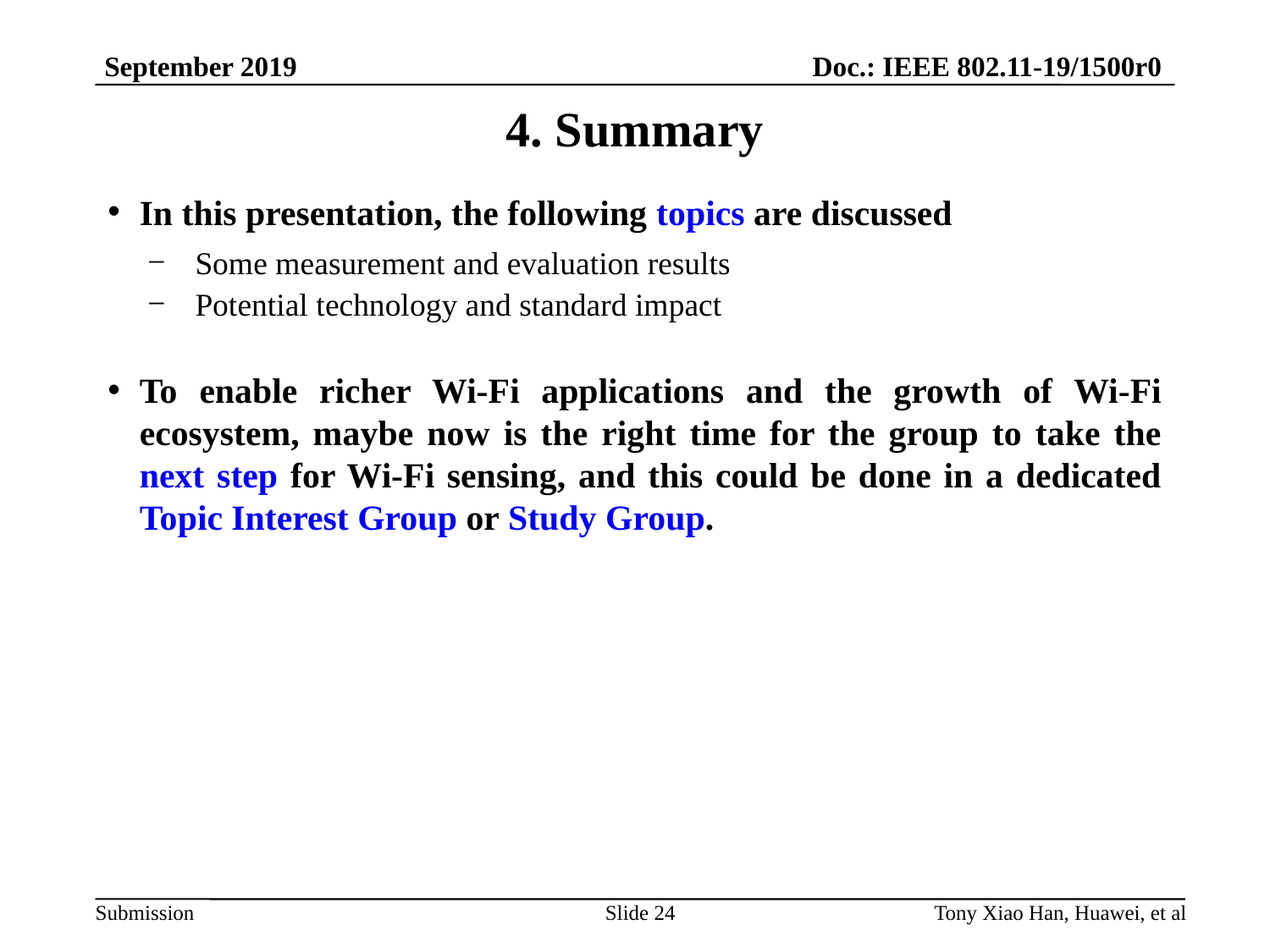

# 4. Summary
In this presentation, the following topics are discussed
Some measurement and evaluation results
Potential technology and standard impact

To enable richer Wi-Fi applications and the growth of Wi-Fi ecosystem, maybe now is the right time for the group to take the next step for Wi-Fi sensing, and this could be done in a dedicated Topic Interest Group or Study Group.

Slide 24
Tony Xiao Han, Huawei, et al